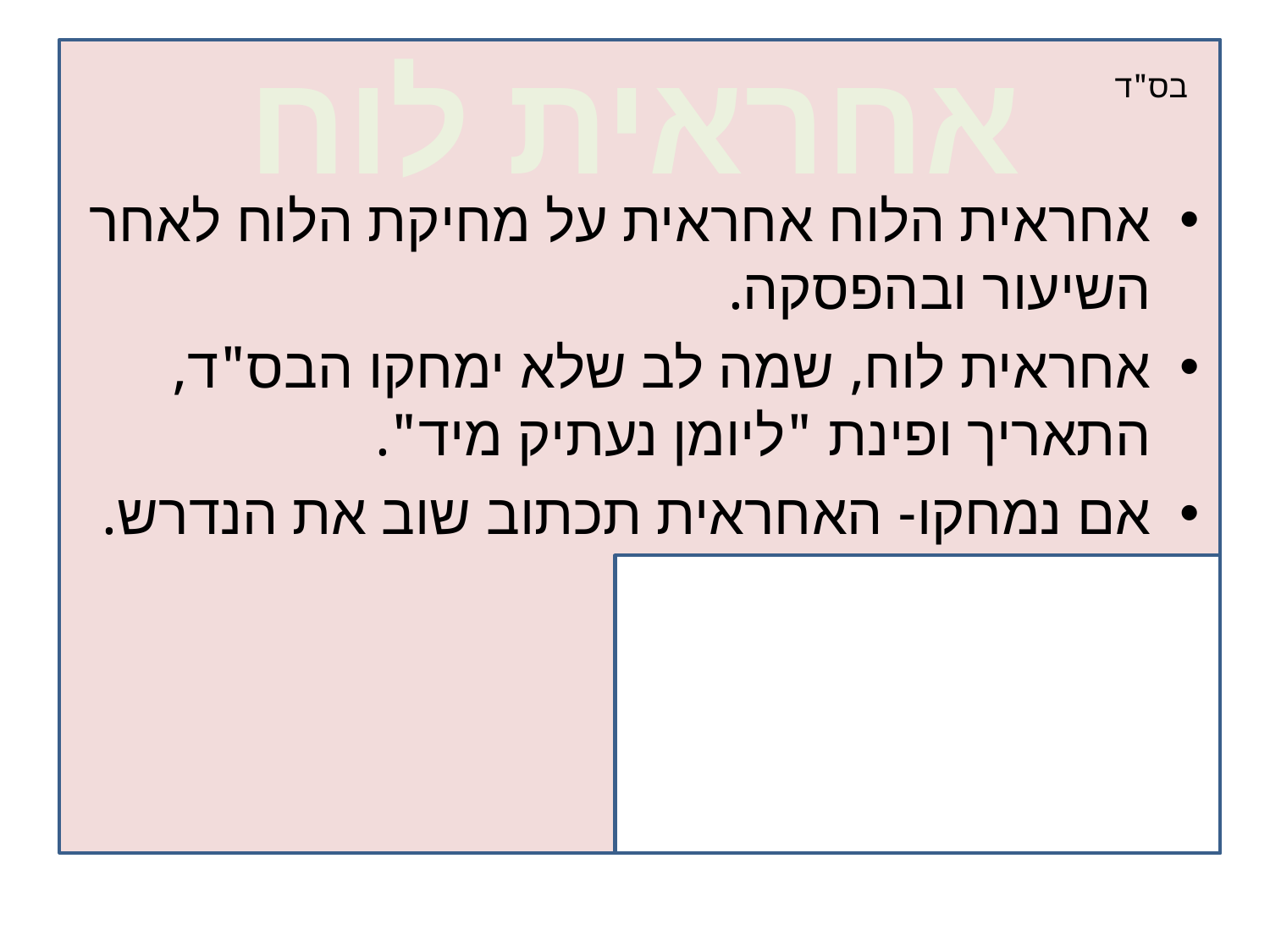

# אחראית לוח

בס"ד
אחראית הלוח אחראית על מחיקת הלוח לאחר השיעור ובהפסקה.
אחראית לוח, שמה לב שלא ימחקו הבס"ד, התאריך ופינת "ליומן נעתיק מיד".
אם נמחקו- האחראית תכתוב שוב את הנדרש.